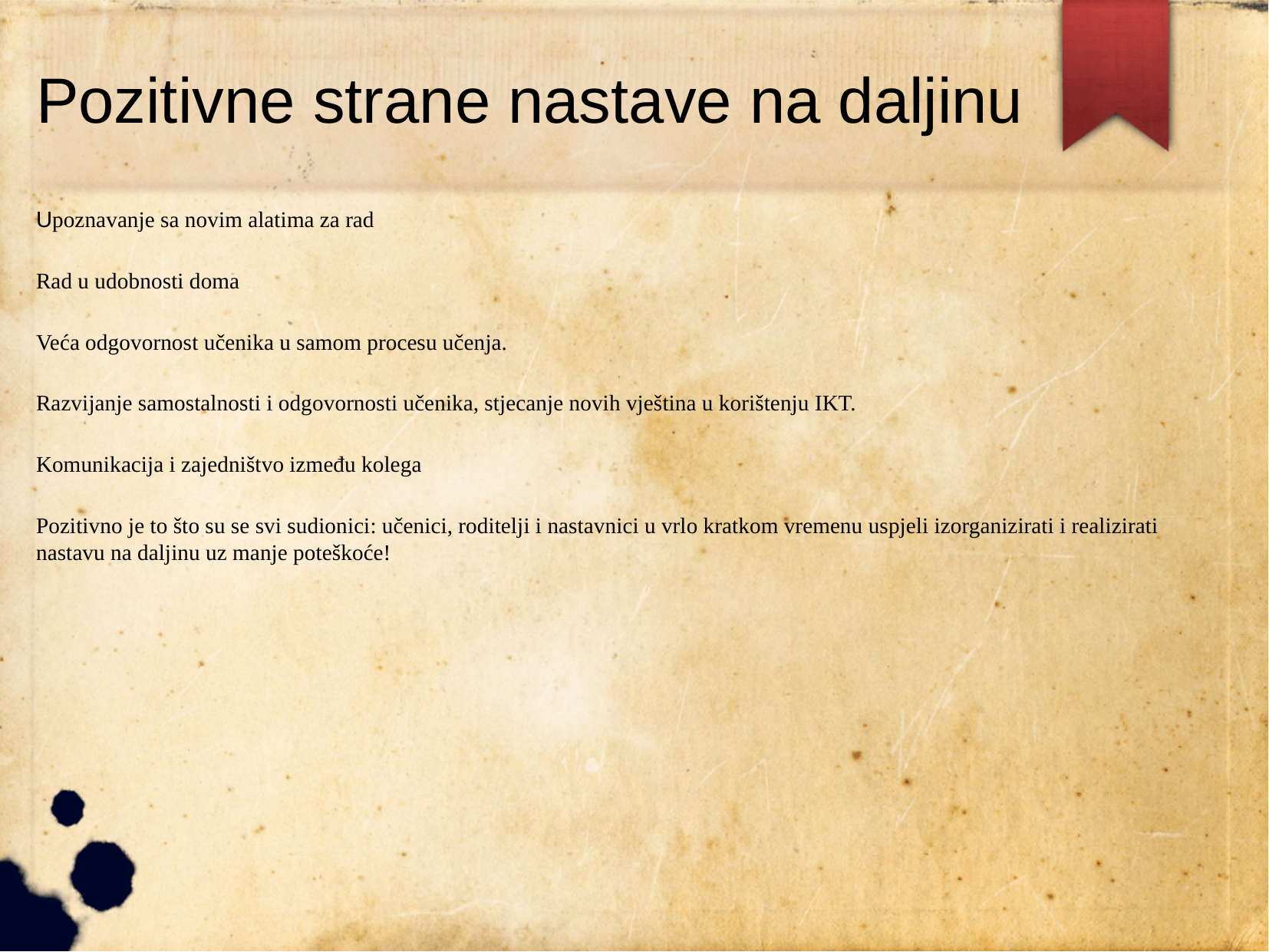

Pozitivne strane nastave na daljinu
Upoznavanje sa novim alatima za rad
Rad u udobnosti doma
Veća odgovornost učenika u samom procesu učenja.
Razvijanje samostalnosti i odgovornosti učenika, stjecanje novih vještina u korištenju IKT.
Komunikacija i zajedništvo između kolega
Pozitivno je to što su se svi sudionici: učenici, roditelji i nastavnici u vrlo kratkom vremenu uspjeli izorganizirati i realizirati nastavu na daljinu uz manje poteškoće!